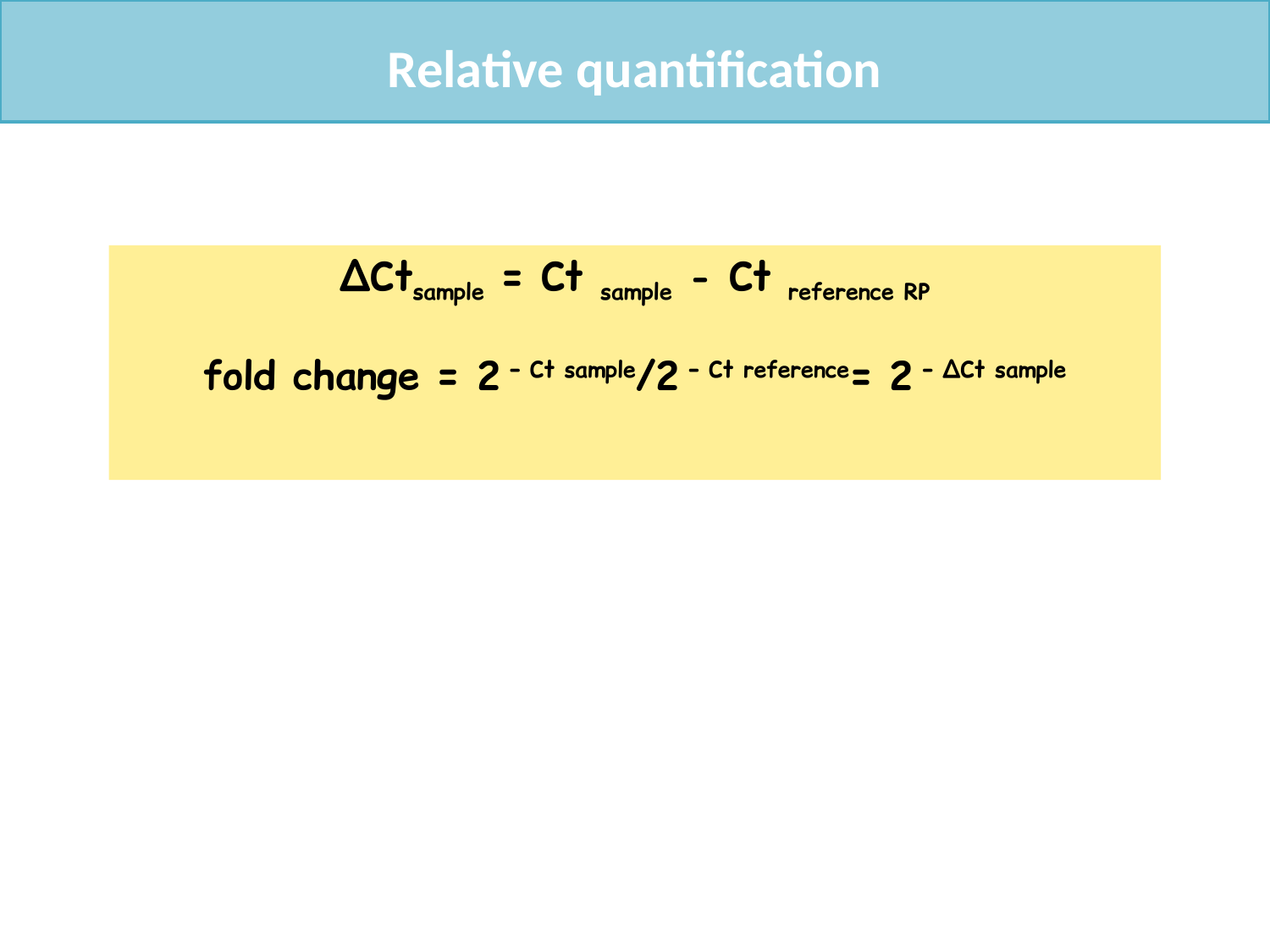

Relative quantification
ΔCtsample = Ct sample - Ct reference RP

fold change = 2 – Ct sample/2 – Ct reference= 2 – ΔCt sample